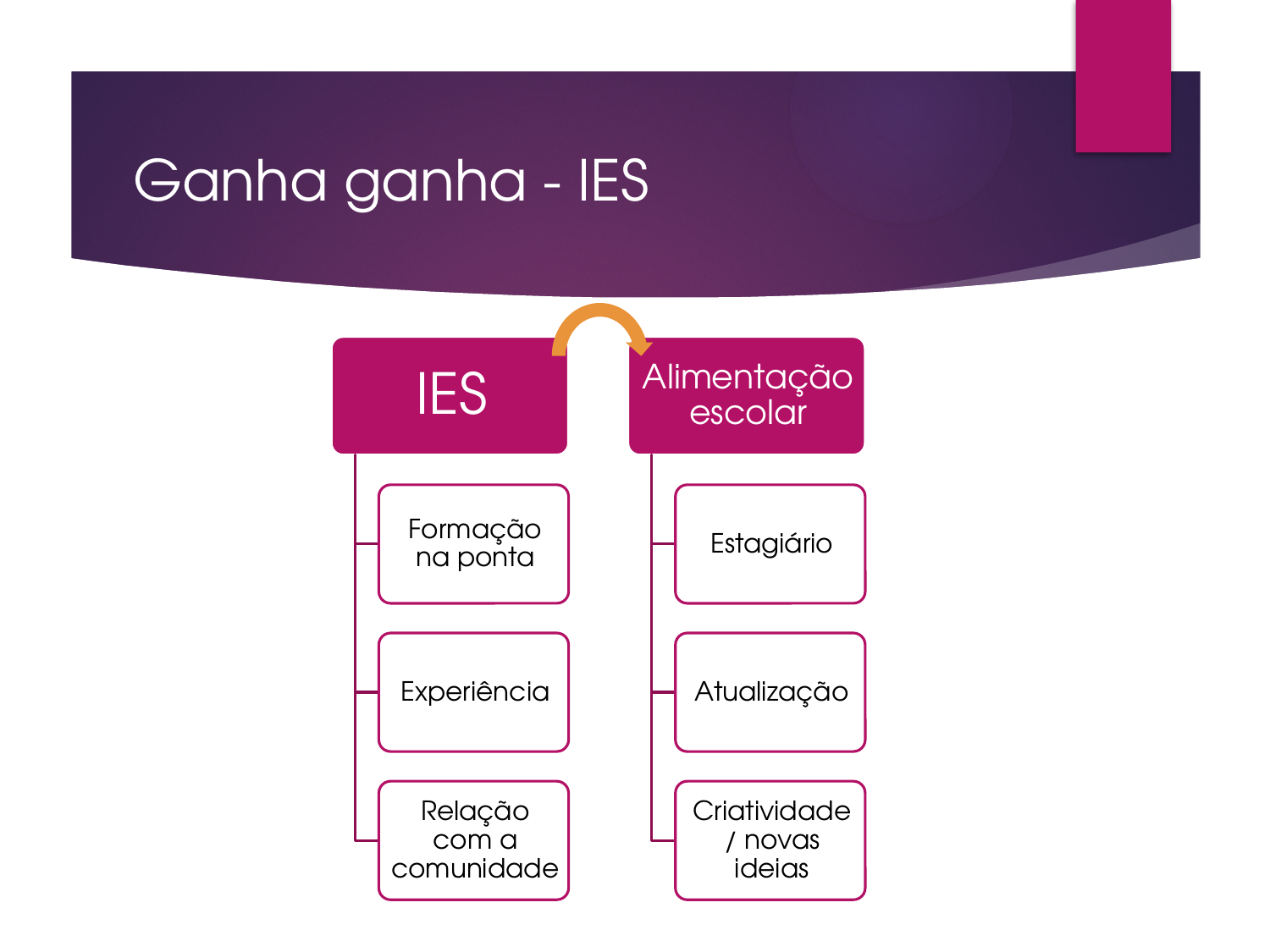

# Ganha ganha - IES

IES
Formação na ponta
Experiência
Relação com a comunidade
Alimentação escolar
Estagiário
Atualização
Criatividade/ novas ideias